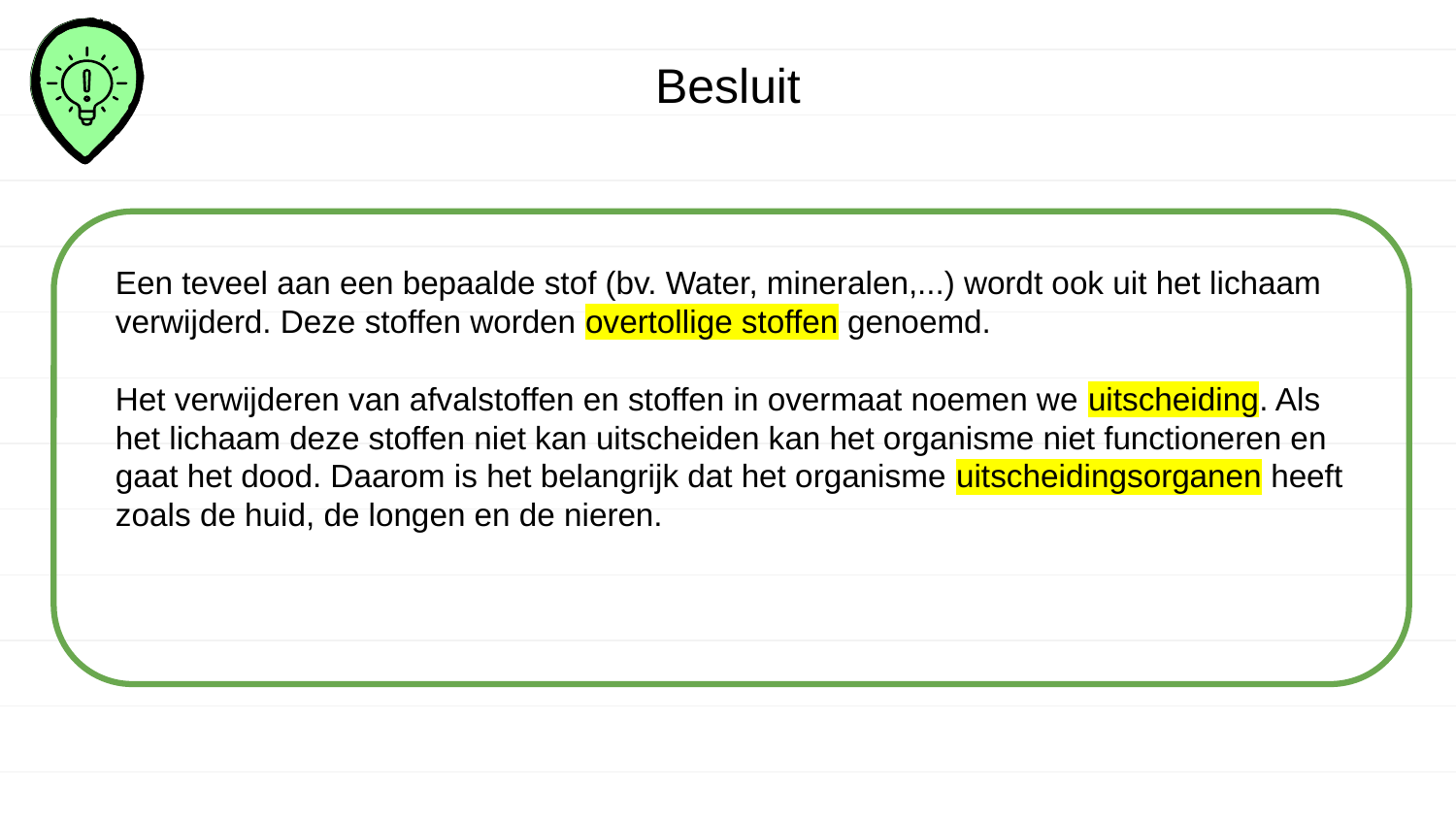

Besluit

Een teveel aan een bepaalde stof (bv. Water, mineralen,...) wordt ook uit het lichaam verwijderd. Deze stoffen worden overtollige stoffen genoemd.

Het verwijderen van afvalstoffen en stoffen in overmaat noemen we uitscheiding. Als het lichaam deze stoffen niet kan uitscheiden kan het organisme niet functioneren en gaat het dood. Daarom is het belangrijk dat het organisme uitscheidingsorganen heeft zoals de huid, de longen en de nieren.